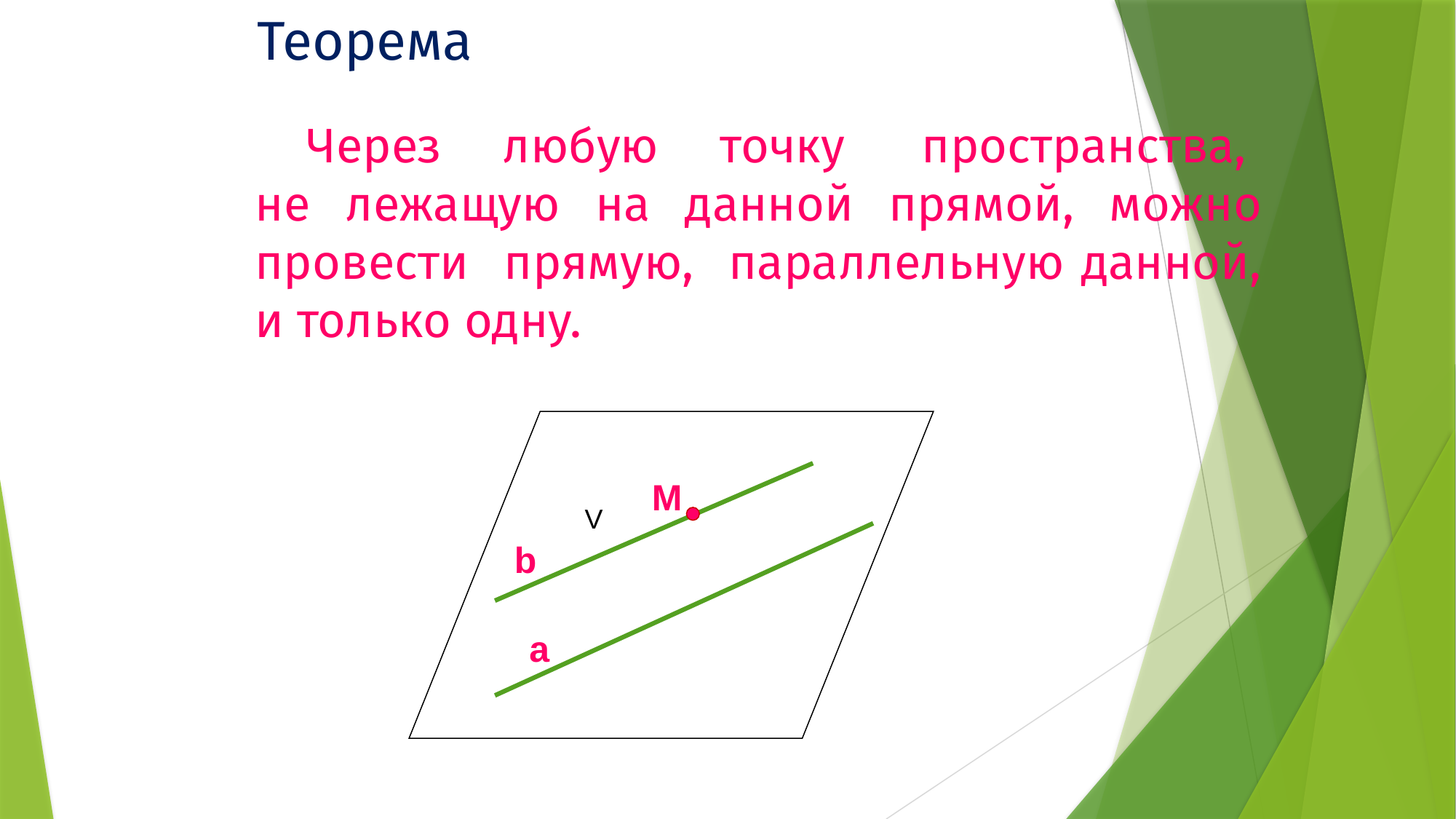

# Теорема
      Через    любую    точку     пространства,  не лежащую на данной прямой, можно провести  прямую,  параллельную данной, и только одну.

M
V

b
a